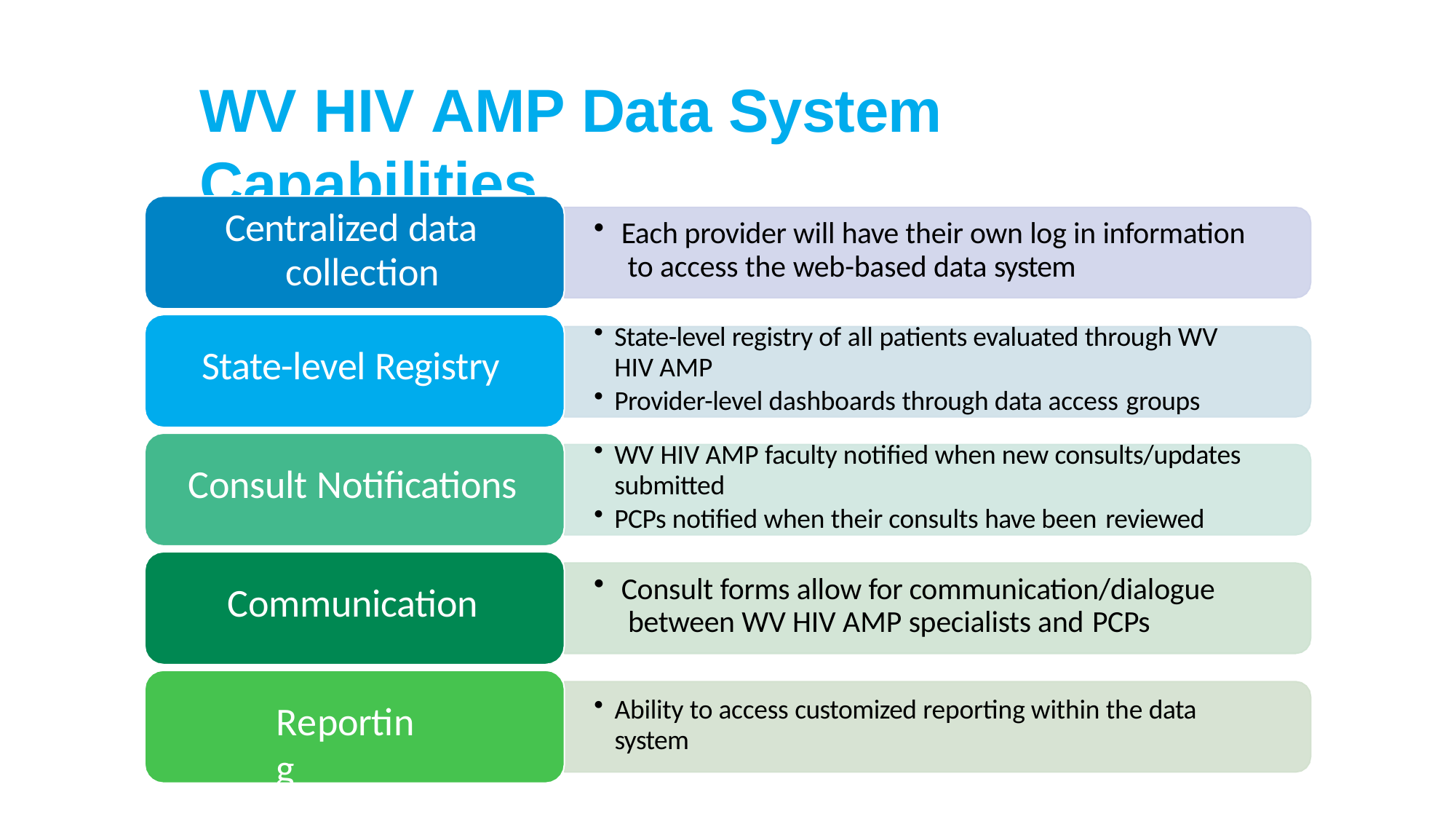

# WV HIV AMP Data System Capabilities

Centralized data  collection

Each provider will have their own log in information  to access the web-based data system

State-level registry of all patients evaluated through WV  HIV AMP
Provider-level dashboards through data access groups

State-level Registry

WV HIV AMP faculty notified when new consults/updates  submitted
PCPs notified when their consults have been reviewed

Consult Notifications

Consult forms allow for communication/dialogue  between WV HIV AMP specialists and PCPs
Communication

Ability to access customized reporting within the data  system
Reporting